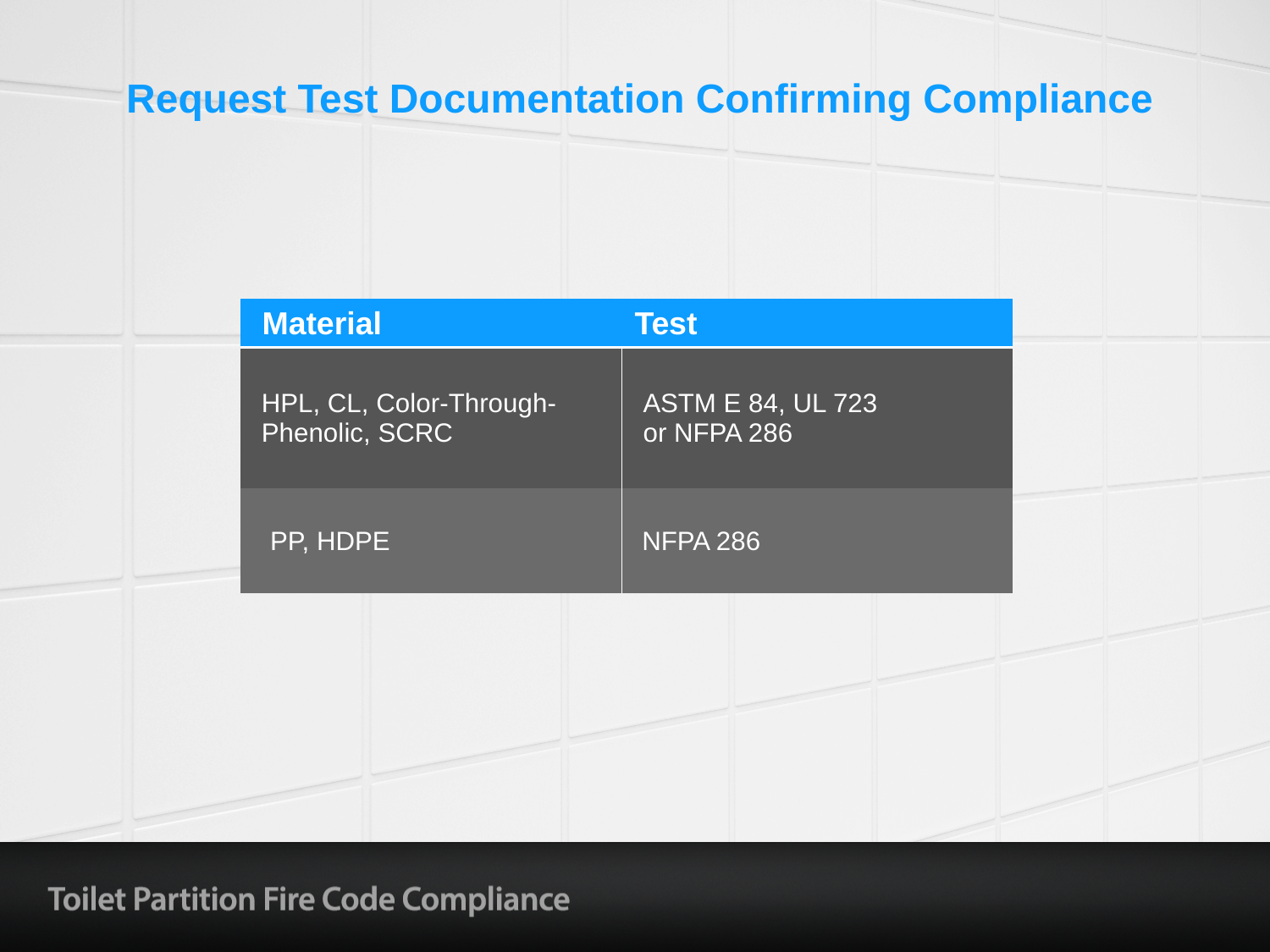

# Request Test Documentation Confirming Compliance
| Material | Test |
| --- | --- |
| HPL, CL, Color-Through- Phenolic, SCRC | ASTM E 84, UL 723 or NFPA 286 |
| PP, HDPE | NFPA 286 |